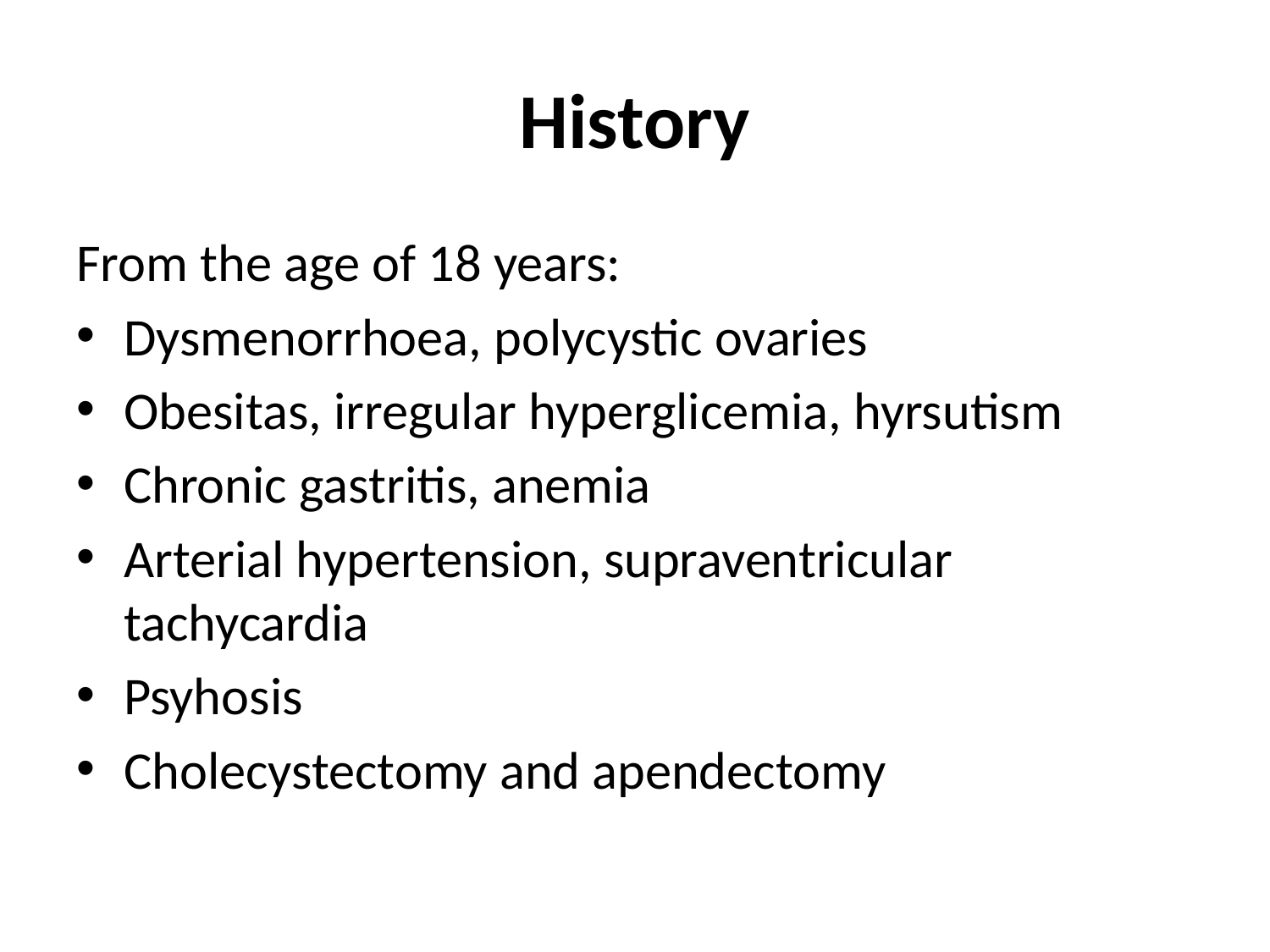

# History
From the age of 18 years:
Dysmenorrhoea, polycystic ovaries
Obesitas, irregular hyperglicemia, hyrsutism
Chronic gastritis, anemia
Arterial hypertension, supraventricular tachycardia
Psyhosis
Cholecystectomy and apendectomy